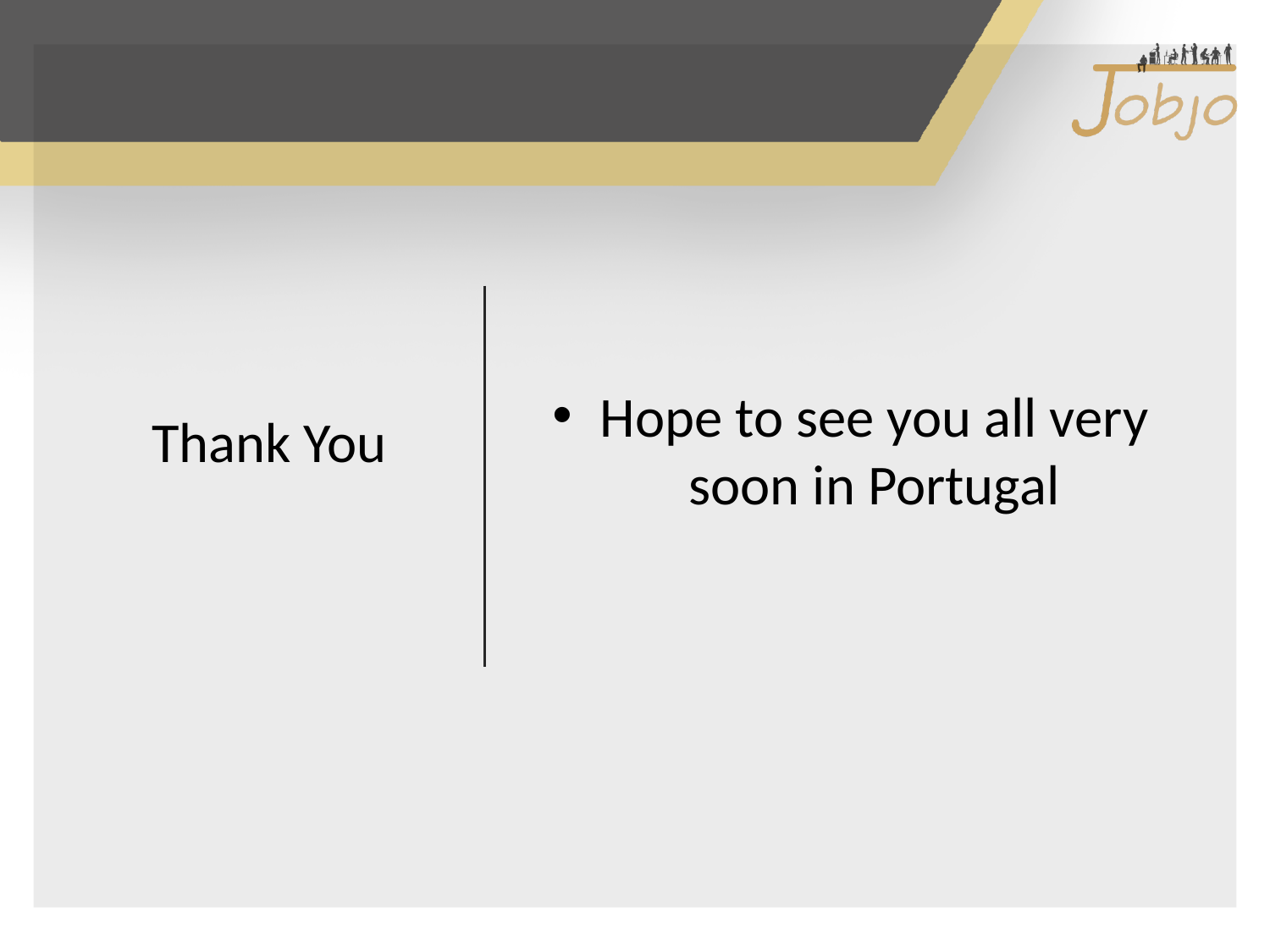

Hope to see you all very soon in Portugal

# Thank You